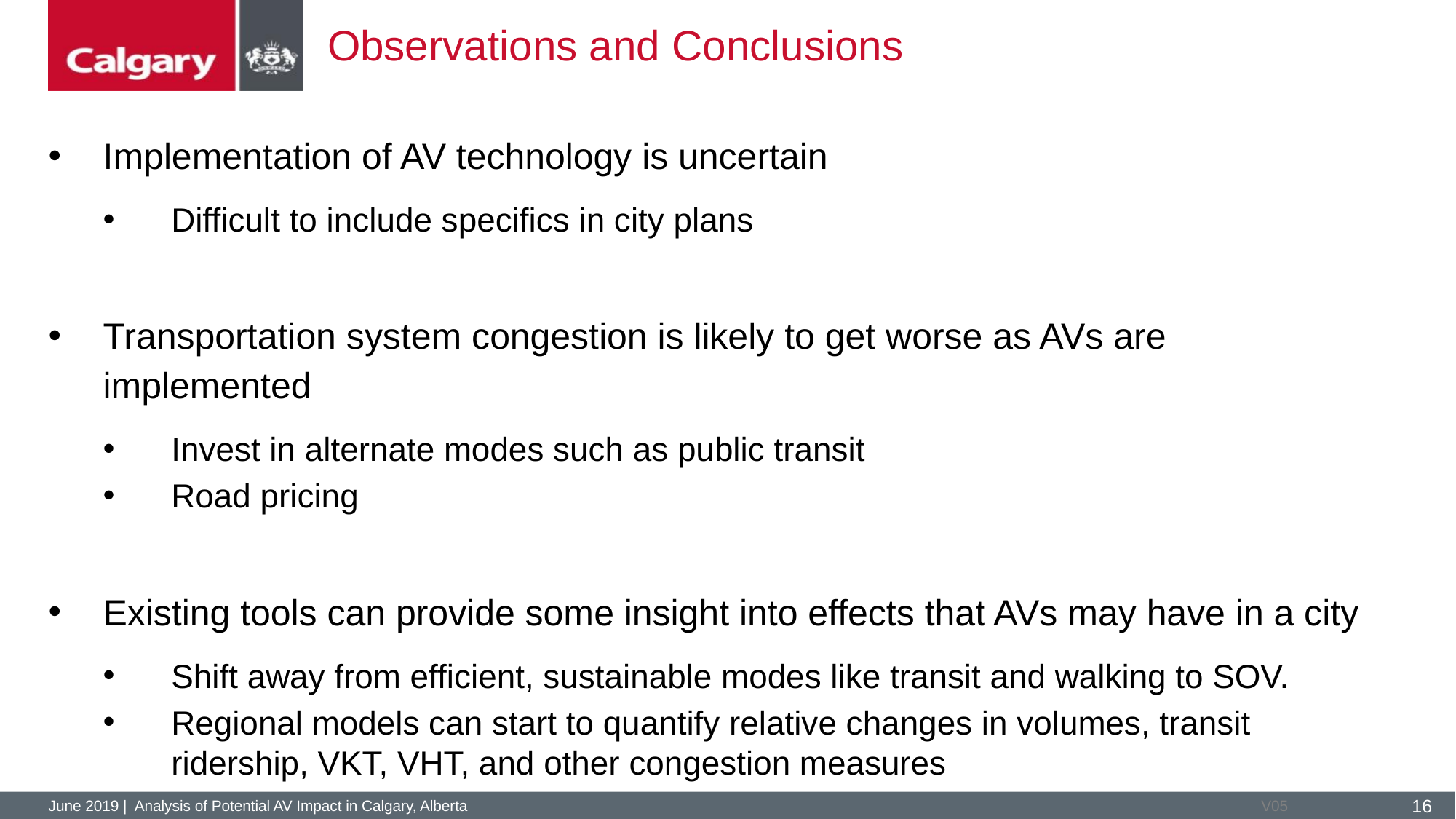

# Observations and Conclusions
Implementation of AV technology is uncertain
Difficult to include specifics in city plans

Transportation system congestion is likely to get worse as AVs are implemented
Invest in alternate modes such as public transit
Road pricing

Existing tools can provide some insight into effects that AVs may have in a city
Shift away from efficient, sustainable modes like transit and walking to SOV.
Regional models can start to quantify relative changes in volumes, transit ridership, VKT, VHT, and other congestion measures

June 2019 |  Analysis of Potential AV Impact in Calgary, Alberta
16